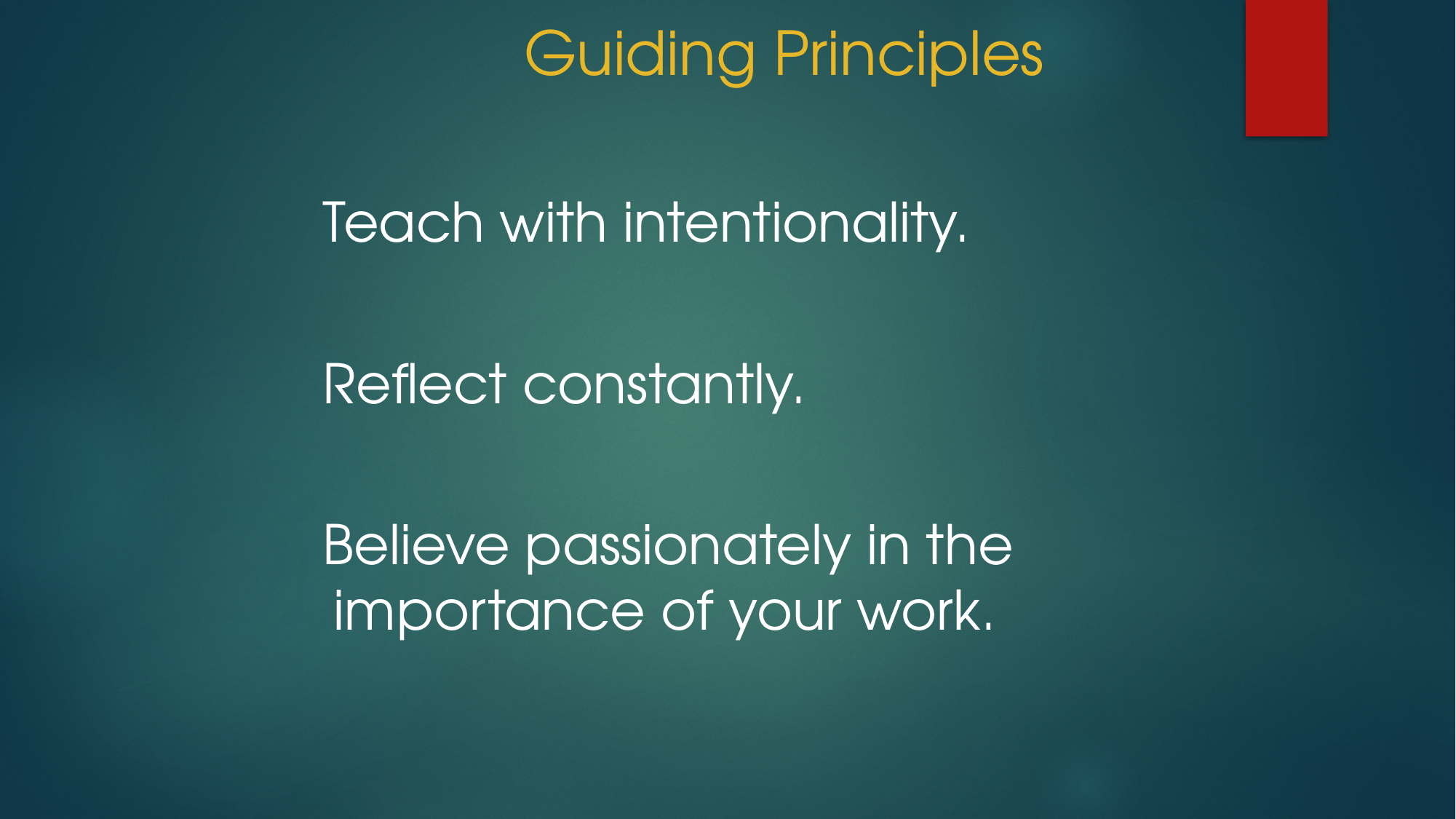

# Guiding Principles
  Teach with intentionality.

  Reflect constantly.

  Believe passionately in the     importance of your work.